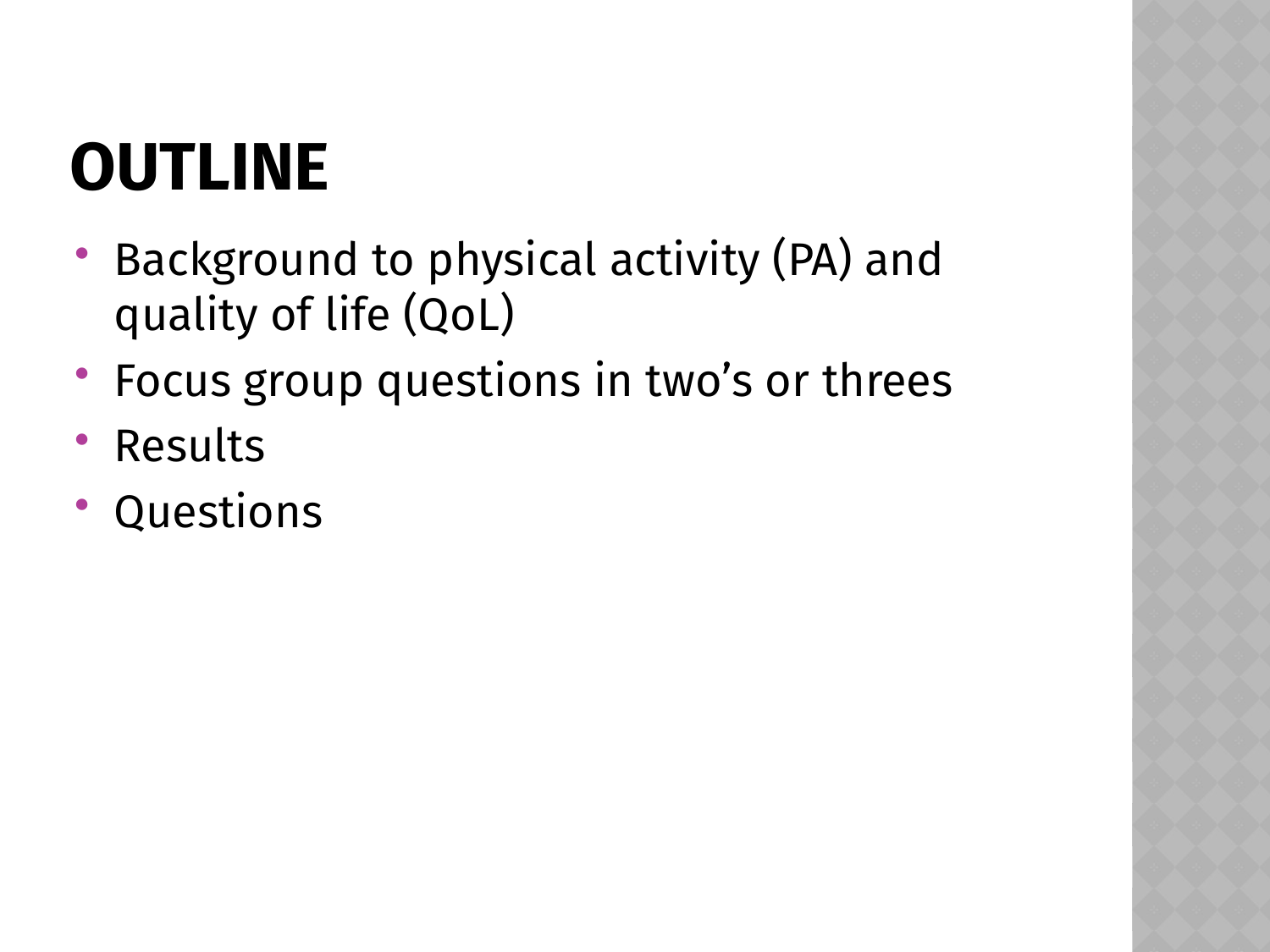

# Outline
Background to physical activity (PA) and quality of life (QoL)
Focus group questions in two’s or threes
Results
Questions